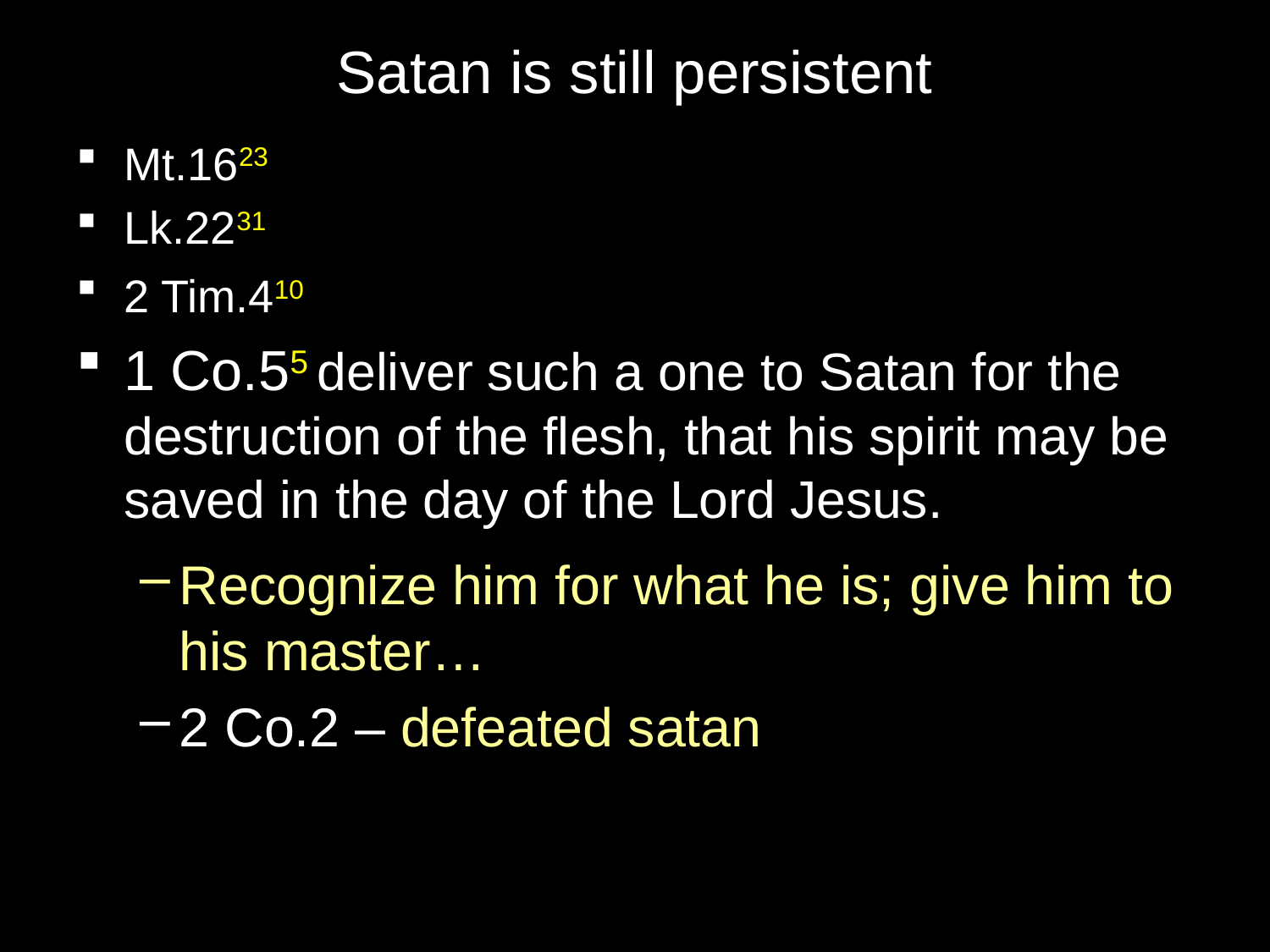

# Satan is still persistent
Mt.1623
Lk.2231
2 Tim.410
1 Co.55 deliver such a one to Satan for the destruction of the flesh, that his spirit may be saved in the day of the Lord Jesus.
Recognize him for what he is; give him to his master…
2 Co.2 – defeated satan